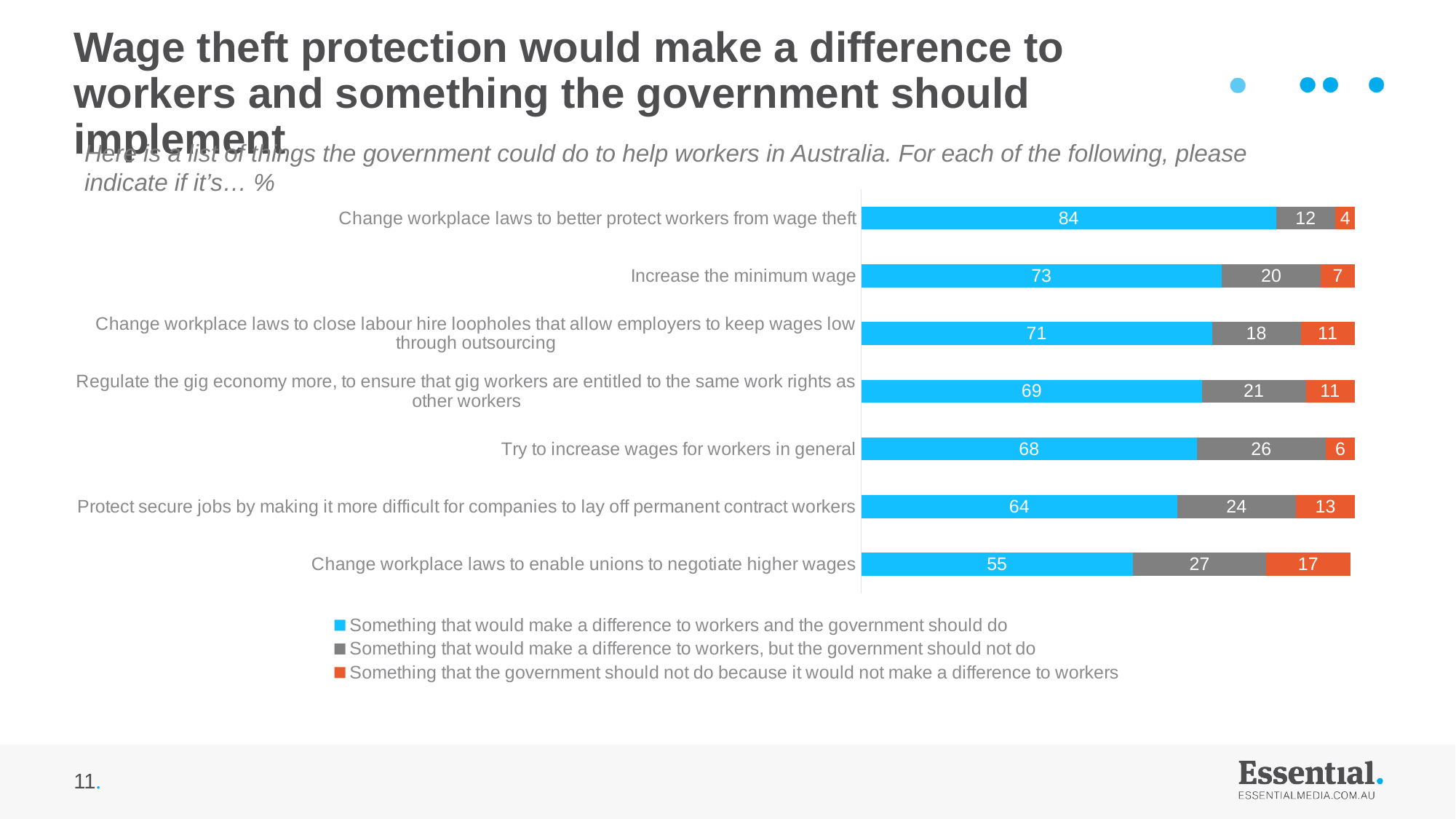

# Wage theft protection would make a difference to workers and something the government should implement
Here is a list of things the government could do to help workers in Australia. For each of the following, please indicate if it’s… %

### Chart

| Category | Something that would make a difference to workers and the government should do | Something that would make a difference to workers, but the government should not do | Something that the government should not do because it would not make a difference to workers |
|---|---|---|---|
| Change workplace laws to better protect workers from wage theft | 84.0 | 12.0 | 4.0 |
| Increase the minimum wage | 73.0 | 20.0 | 7.0 |
| Change workplace laws to close labour hire loopholes that allow employers to keep wages low through outsourcing | 71.0 | 18.0 | 11.0 |
| Regulate the gig economy more, to ensure that gig workers are entitled to the same work rights as other workers | 69.0 | 21.0 | 11.0 |
| Try to increase wages for workers in general | 68.0 | 26.0 | 6.0 |
| Protect secure jobs by making it more difficult for companies to lay off permanent contract workers | 64.0 | 24.0 | 13.0 |
| Change workplace laws to enable unions to negotiate higher wages | 55.0 | 27.0 | 17.0 |